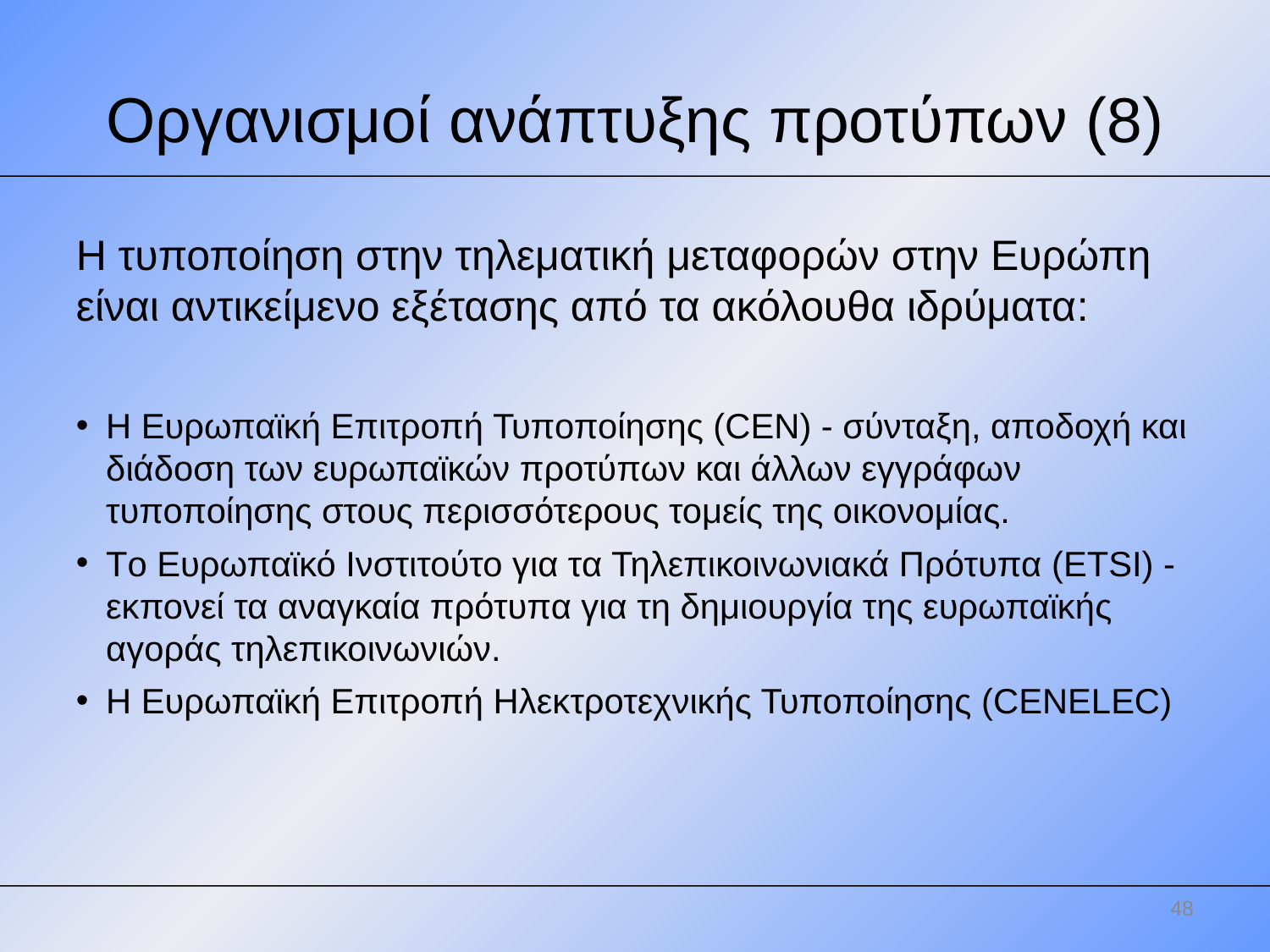

Οργανισμοί ανάπτυξης προτύπων (8)
Η τυποποίηση στην τηλεματική μεταφορών στην Ευρώπη είναι αντικείμενο εξέτασης από τα ακόλουθα ιδρύματα:

Η Ευρωπαϊκή Επιτροπή Τυποποίησης (CEN) - σύνταξη, αποδοχή και διάδοση των ευρωπαϊκών προτύπων και άλλων εγγράφων τυποποίησης στους περισσότερους τομείς της οικονομίας.
Tο Ευρωπαϊκό Ινστιτούτο για τα Τηλεπικοινωνιακά Πρότυπα (ETSI) - εκπονεί τα αναγκαία πρότυπα για τη δημιουργία της ευρωπαϊκής αγοράς τηλεπικοινωνιών.
Η Ευρωπαϊκή Επιτροπή Ηλεκτροτεχνικής Τυποποίησης (CENELEC)
48